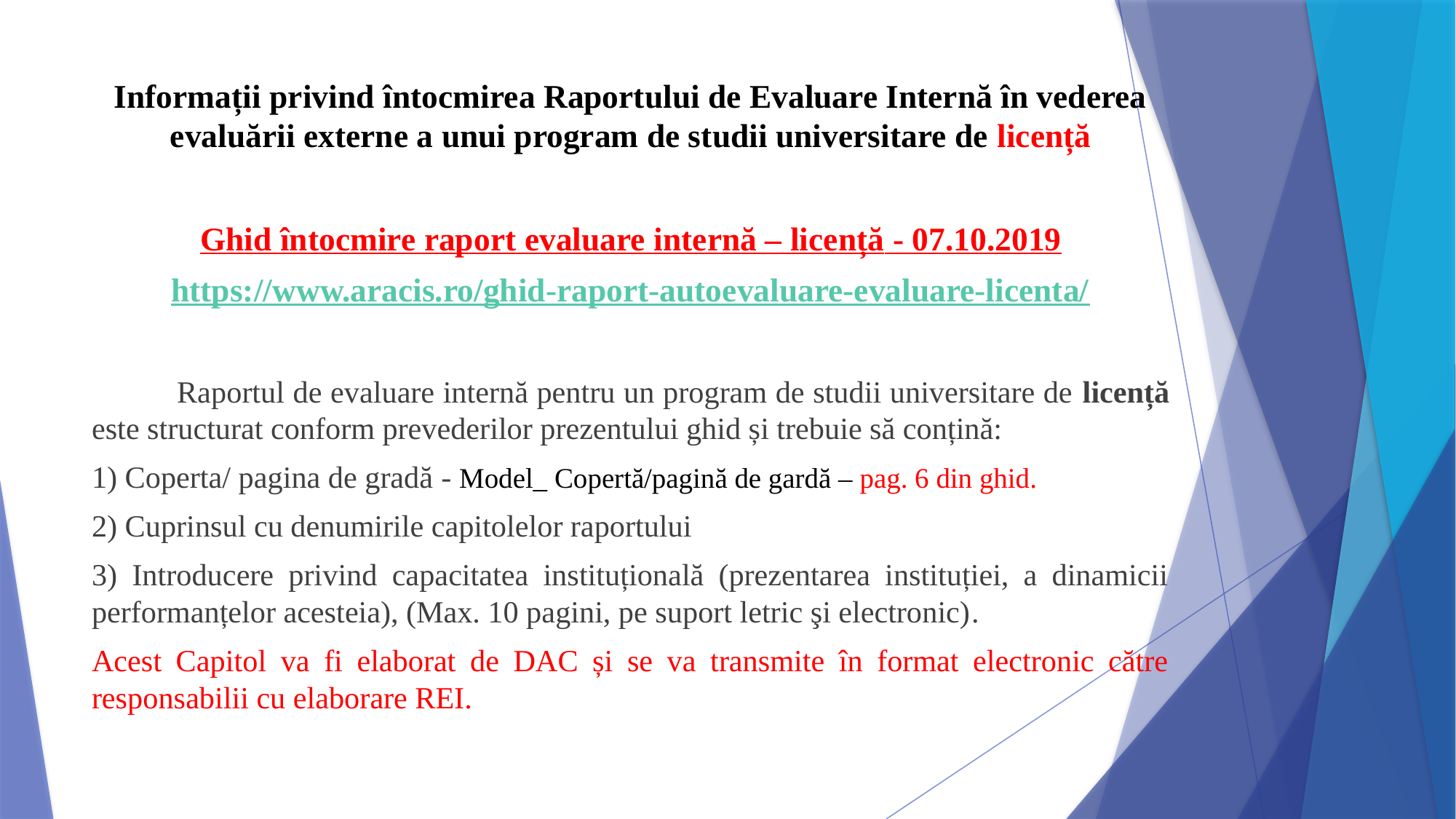

Informații privind întocmirea Raportului de Evaluare Internă în vederea evaluării externe a unui program de studii universitare de licență

Ghid întocmire raport evaluare internă – licență - 07.10.2019
https://www.aracis.ro/ghid-raport-autoevaluare-evaluare-licenta/

	Raportul de evaluare internă pentru un program de studii universitare de licență este structurat conform prevederilor prezentului ghid și trebuie să conțină:
1) Coperta/ pagina de gradă - Model_ Copertă/pagină de gardă – pag. 6 din ghid.
2) Cuprinsul cu denumirile capitolelor raportului
3) Introducere privind capacitatea instituțională (prezentarea instituției, a dinamicii performanțelor acesteia), (Max. 10 pagini, pe suport letric şi electronic).
Acest Capitol va fi elaborat de DAC și se va transmite în format electronic către responsabilii cu elaborare REI.